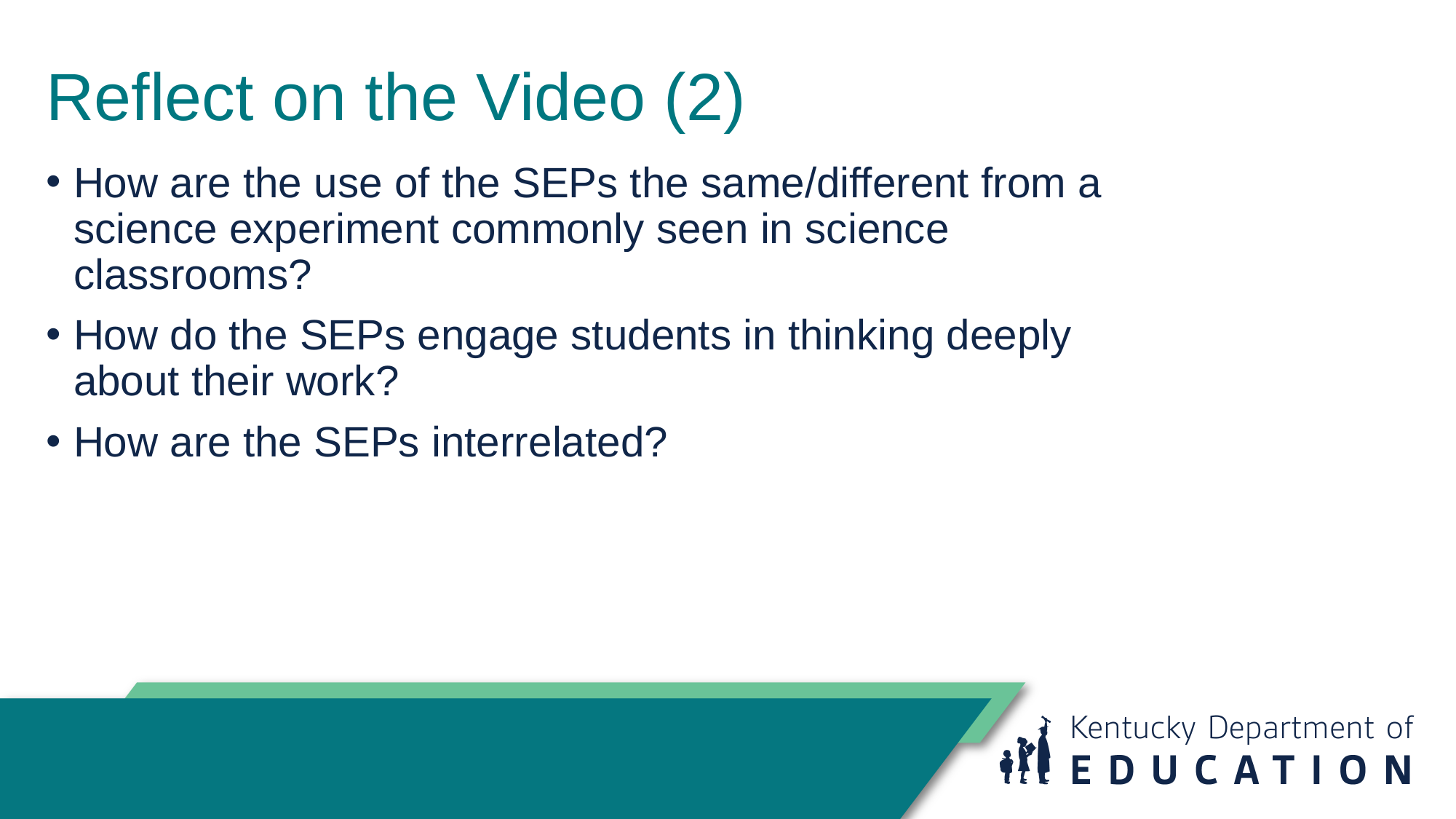

Reflect on the Video (2)
How are the use of the SEPs the same/different from a science experiment commonly seen in science classrooms?
How do the SEPs engage students in thinking deeply about their work?
How are the SEPs interrelated?